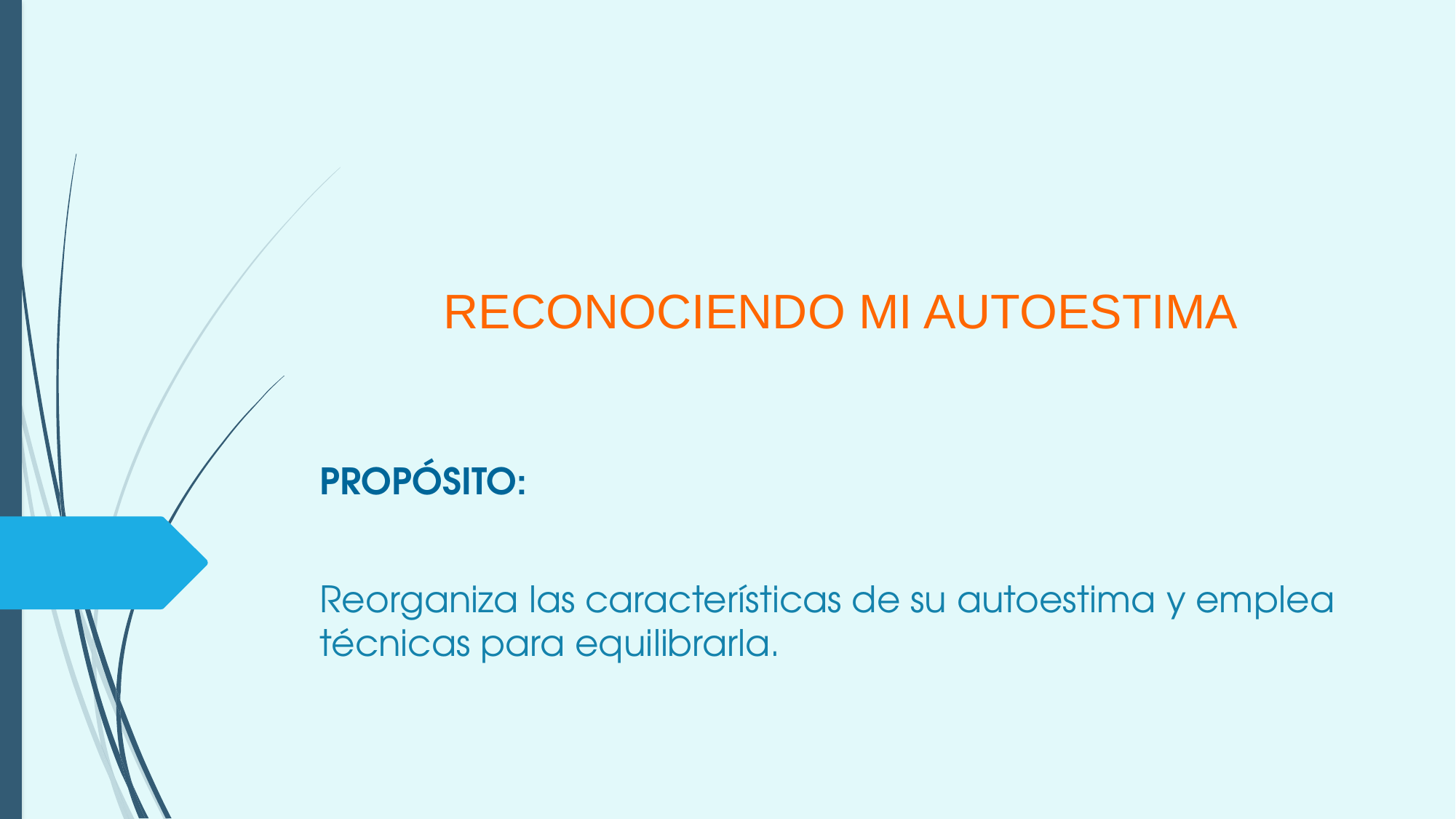

# RECONOCIENDO MI AUTOESTIMA
PROPÓSITO:

Reorganiza las características de su autoestima y emplea técnicas para equilibrarla.